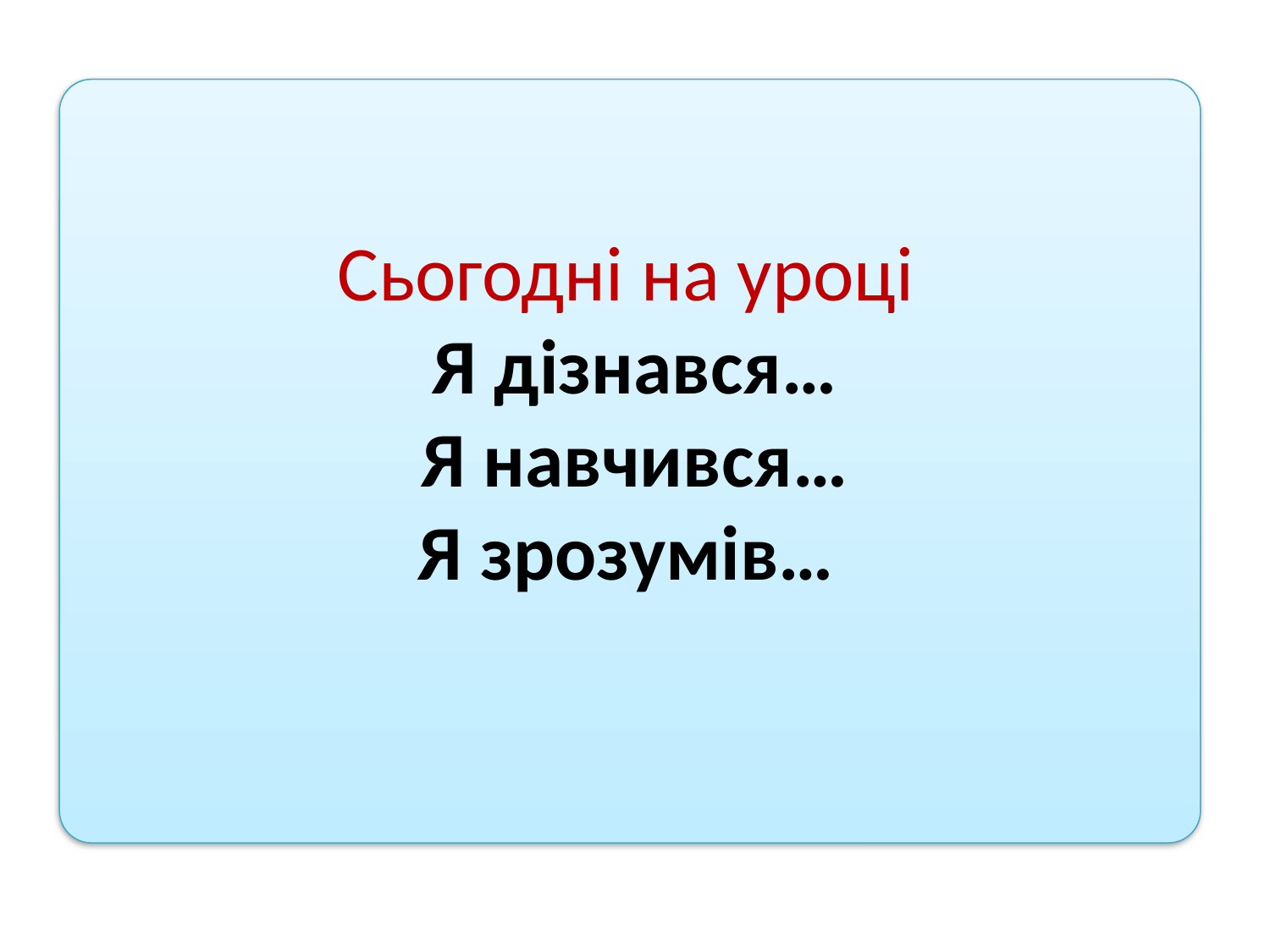

# Сьогодні на уроці Я дізнався… Я навчився… Я зрозумів…